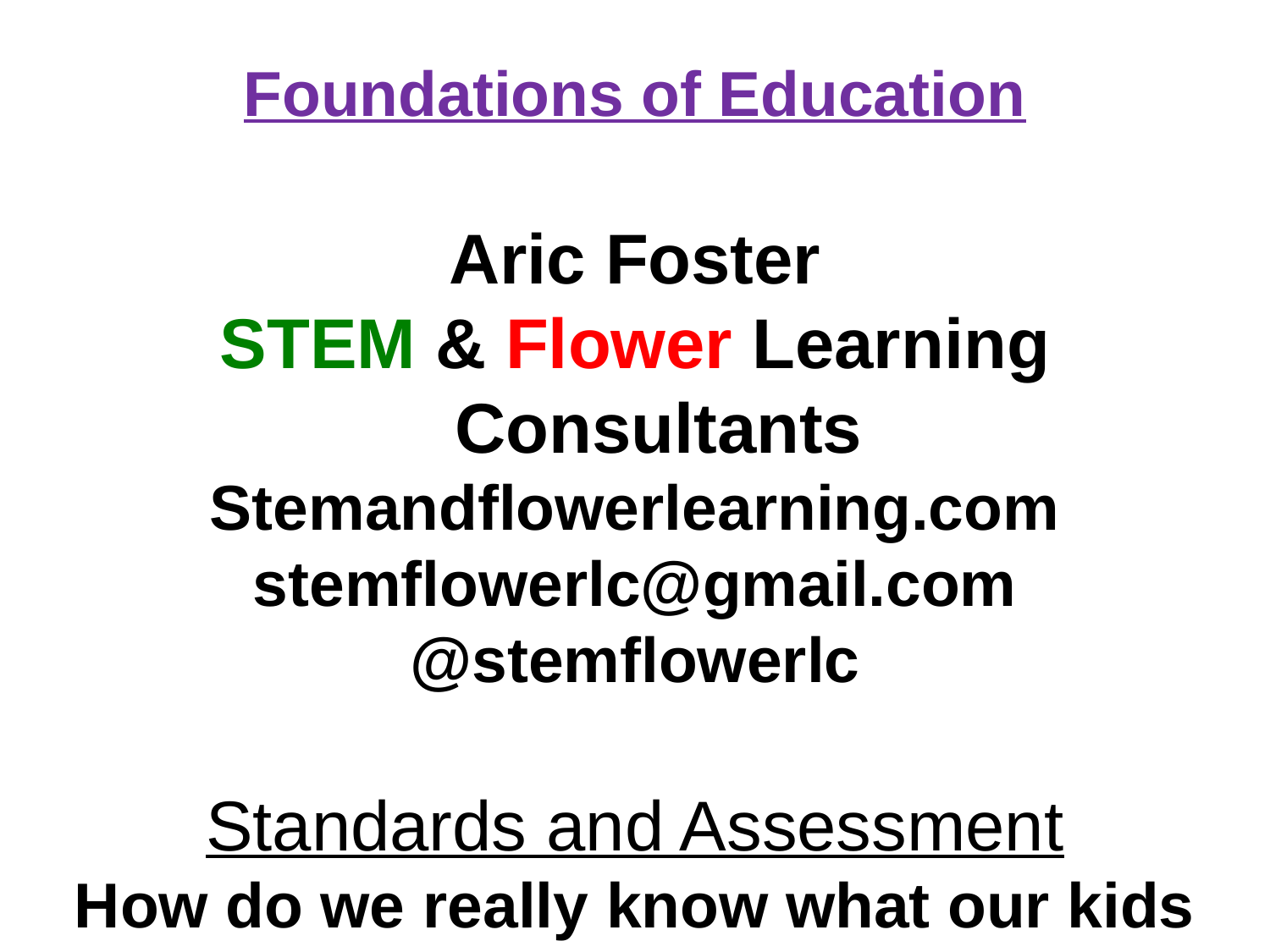

Foundations of Education

Aric Foster
STEM & Flower Learning Consultants
Stemandflowerlearning.com
stemflowerlc@gmail.com
@stemflowerlc

Standards and Assessment
How do we really know what our kids know?